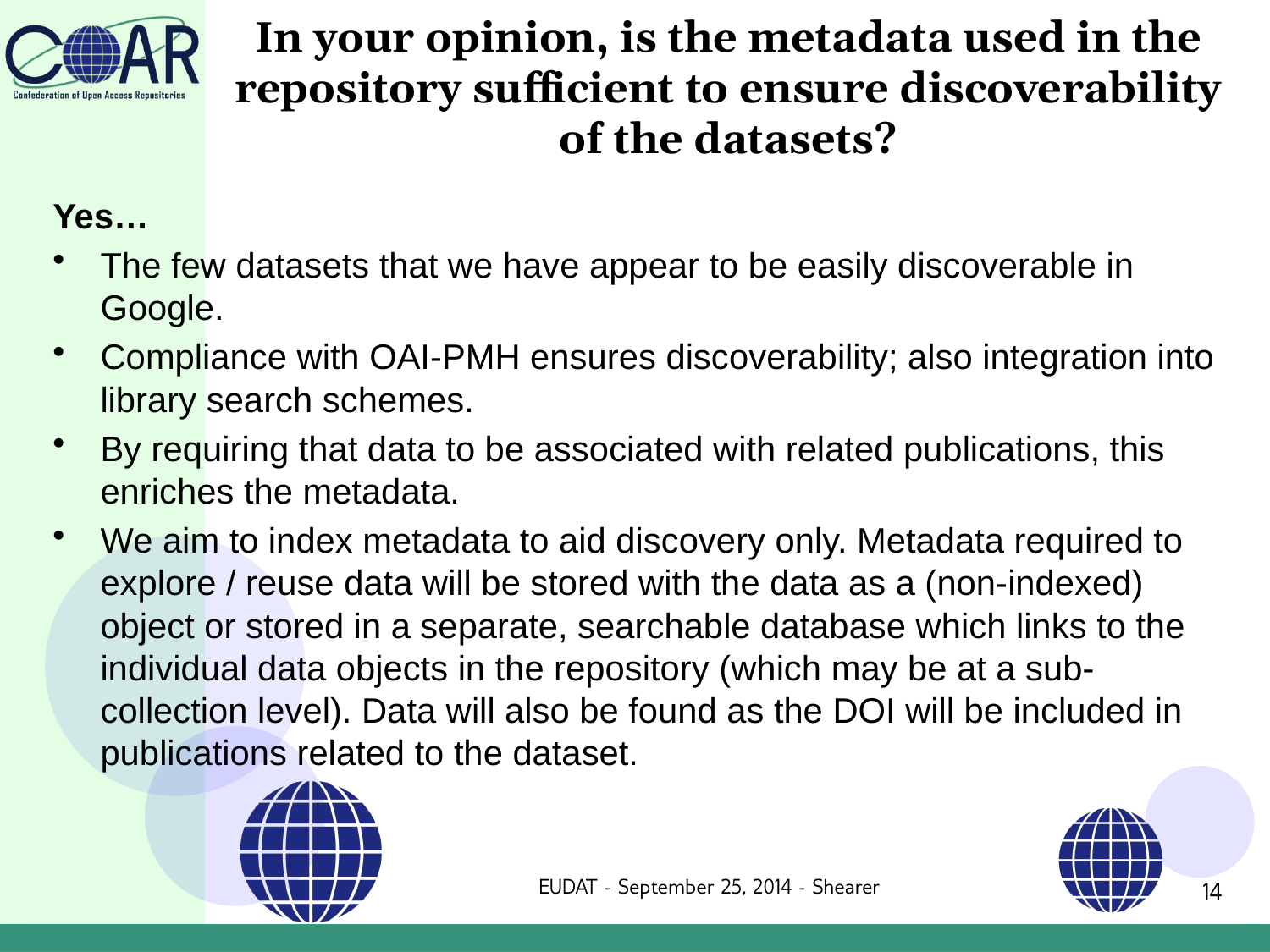

# In your opinion, is the metadata used in the repository sufficient to ensure discoverability of the datasets?
Yes…
The few datasets that we have appear to be easily discoverable in Google.
Compliance with OAI-PMH ensures discoverability; also integration into library search schemes.
By requiring that data to be associated with related publications, this enriches the metadata.
We aim to index metadata to aid discovery only. Metadata required to explore / reuse data will be stored with the data as a (non-indexed) object or stored in a separate, searchable database which links to the individual data objects in the repository (which may be at a sub-collection level). Data will also be found as the DOI will be included in publications related to the dataset.

EUDAT - September 25, 2014 - Shearer
14